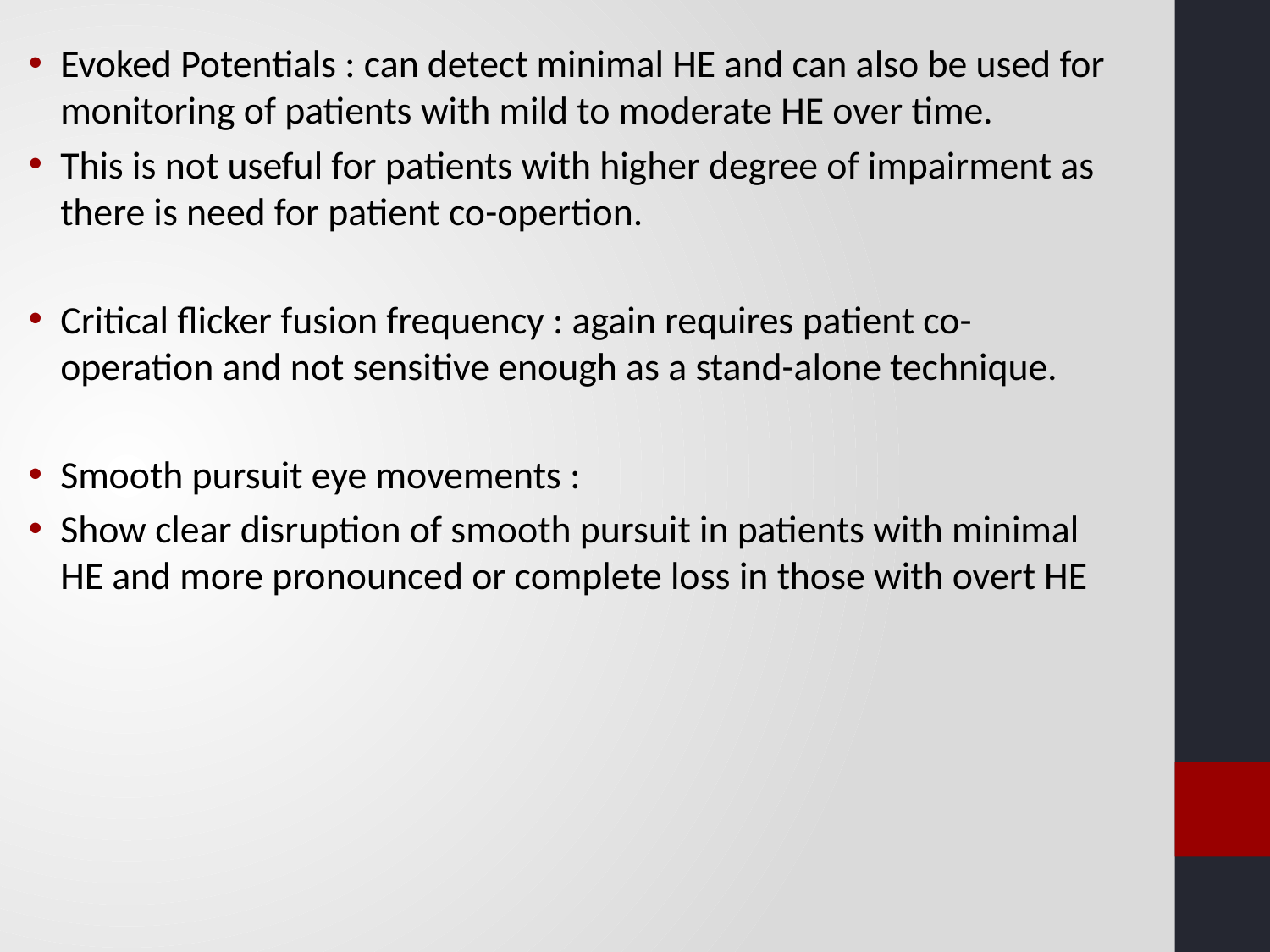

Evoked Potentials : can detect minimal HE and can also be used for monitoring of patients with mild to moderate HE over time.
This is not useful for patients with higher degree of impairment as there is need for patient co-opertion.

Critical flicker fusion frequency : again requires patient co-operation and not sensitive enough as a stand-alone technique.

Smooth pursuit eye movements :
Show clear disruption of smooth pursuit in patients with minimal HE and more pronounced or complete loss in those with overt HE